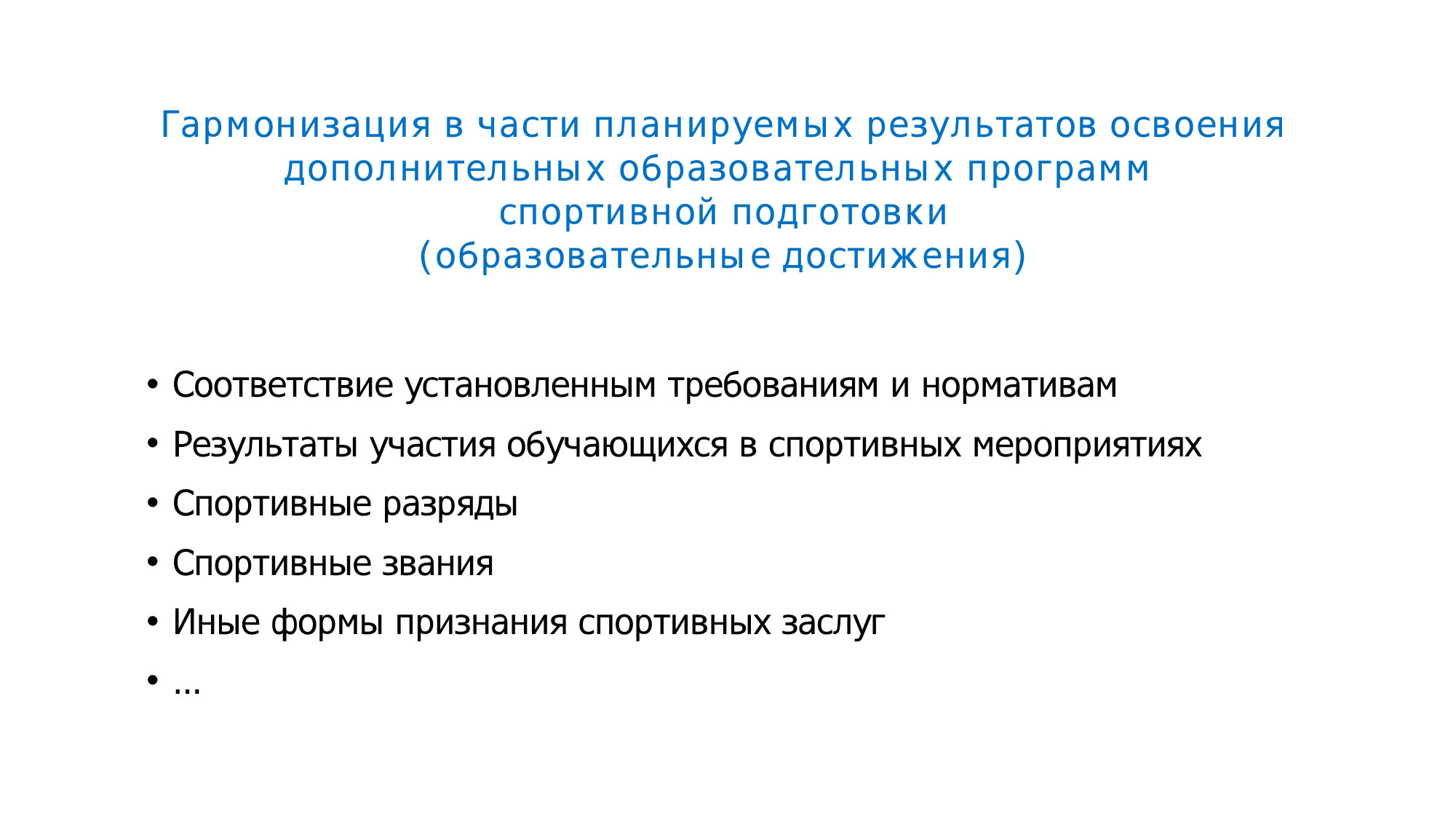

# Гармонизация в части планируемых результатов освоения дополнительных образовательных программ спортивной подготовки (образовательные достижения)
Соответствие установленным требованиям и нормативам
Результаты участия обучающихся в спортивных мероприятиях
Спортивные разряды
Спортивные звания
Иные формы признания спортивных заслуг
…